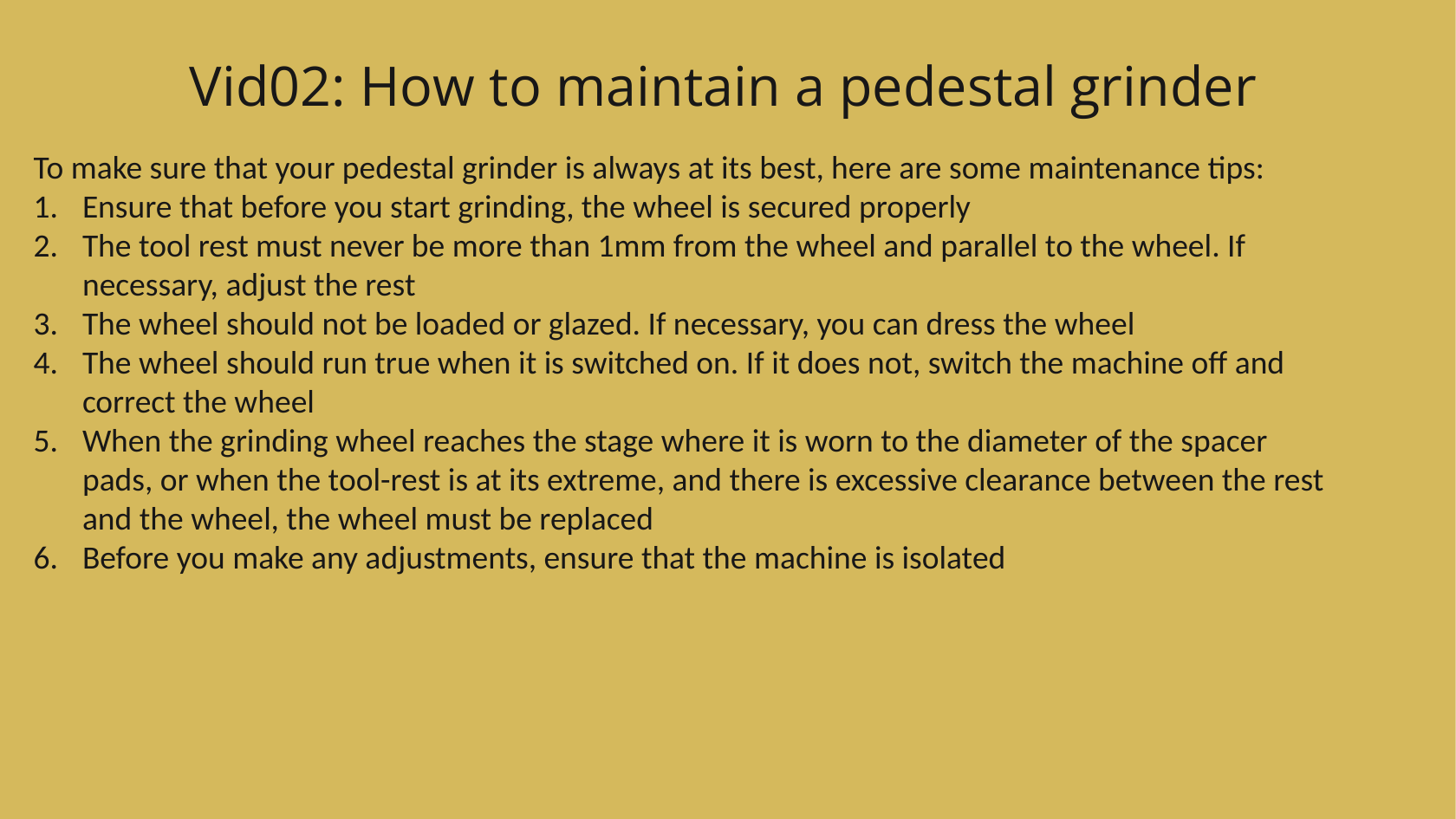

# Vid02: How to maintain a pedestal grinder
To make sure that your pedestal grinder is always at its best, here are some maintenance tips:
Ensure that before you start grinding, the wheel is secured properly
The tool rest must never be more than 1mm from the wheel and parallel to the wheel. If necessary, adjust the rest
The wheel should not be loaded or glazed. If necessary, you can dress the wheel
The wheel should run true when it is switched on. If it does not, switch the machine off and correct the wheel
When the grinding wheel reaches the stage where it is worn to the diameter of the spacer pads, or when the tool-rest is at its extreme, and there is excessive clearance between the rest and the wheel, the wheel must be replaced
Before you make any adjustments, ensure that the machine is isolated